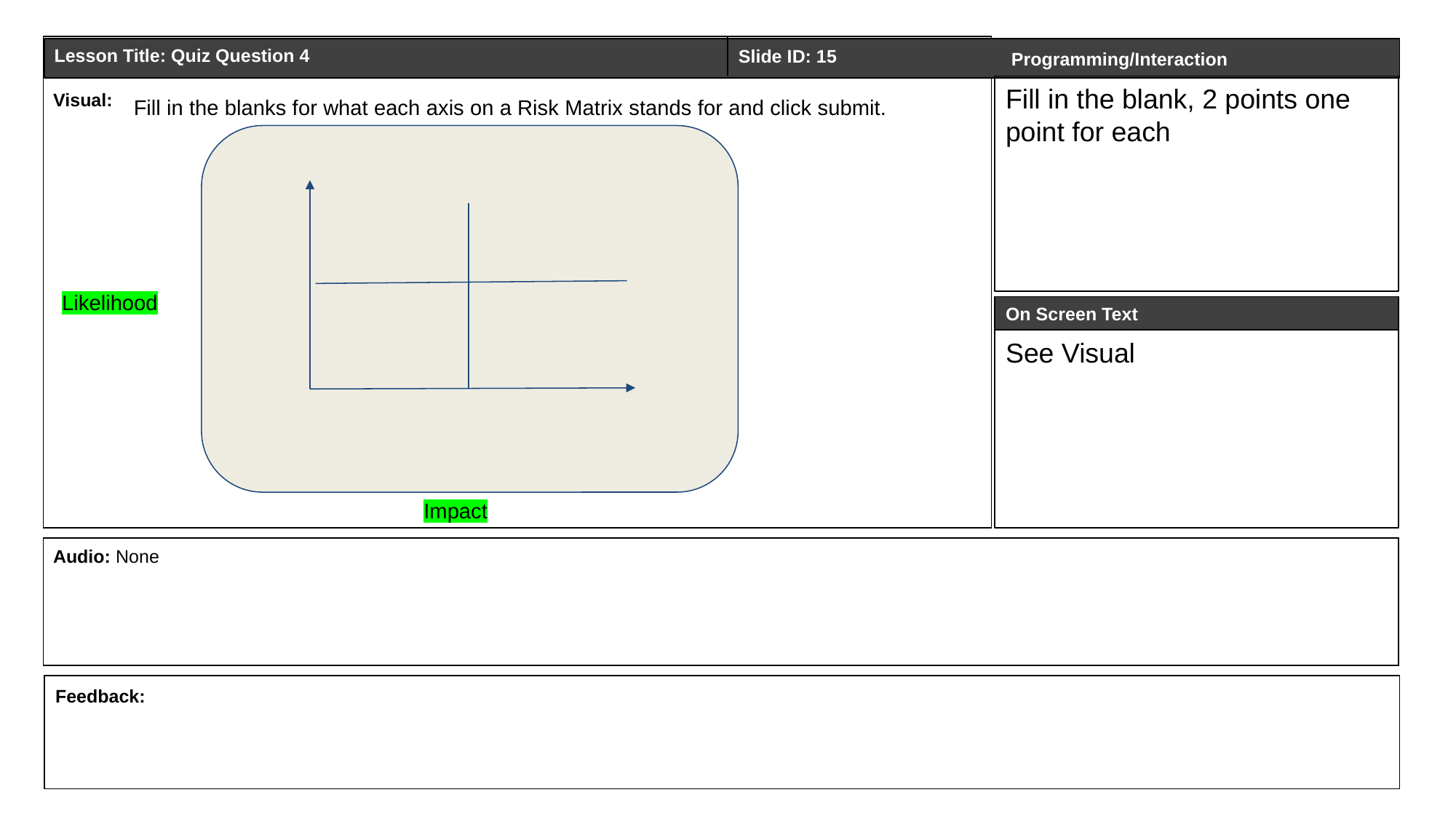

Lesson Title: Quiz Question 4
Slide ID: 15
Programming/Interaction
Fill in the blank, 2 points one point for each
Fill in the blanks for what each axis on a Risk Matrix stands for and click submit.
Visual:

Likelihood
On Screen Text
See Visual
Impact

Audio: None

Feedback: